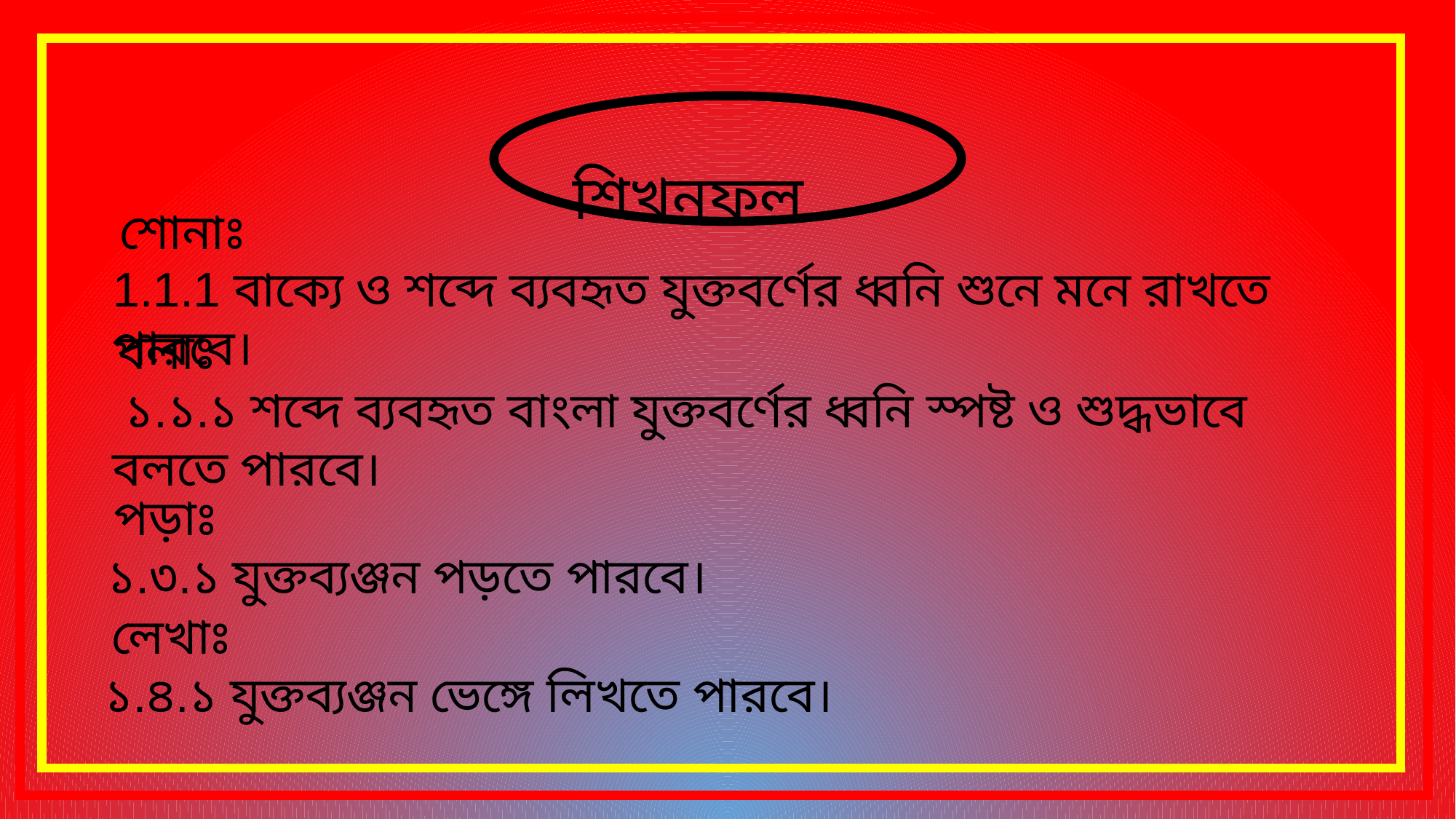

শিখনফল
 শোনাঃ
1.1.1 বাক্যে ও শব্দে ব্যবহৃত যুক্তবর্ণের ধ্বনি শুনে মনে রাখতে পারবে।
 বলাঃ
 ১.১.১ শব্দে ব্যবহৃত বাংলা যুক্তবর্ণের ধ্বনি স্পষ্ট ও শুদ্ধভাবে
বলতে পারবে।
 পড়াঃ
১.৩.১ যুক্তব্যঞ্জন পড়তে পারবে।

 লেখাঃ
১.৪.১ যুক্তব্যঞ্জন ভেঙ্গে লিখতে পারবে।